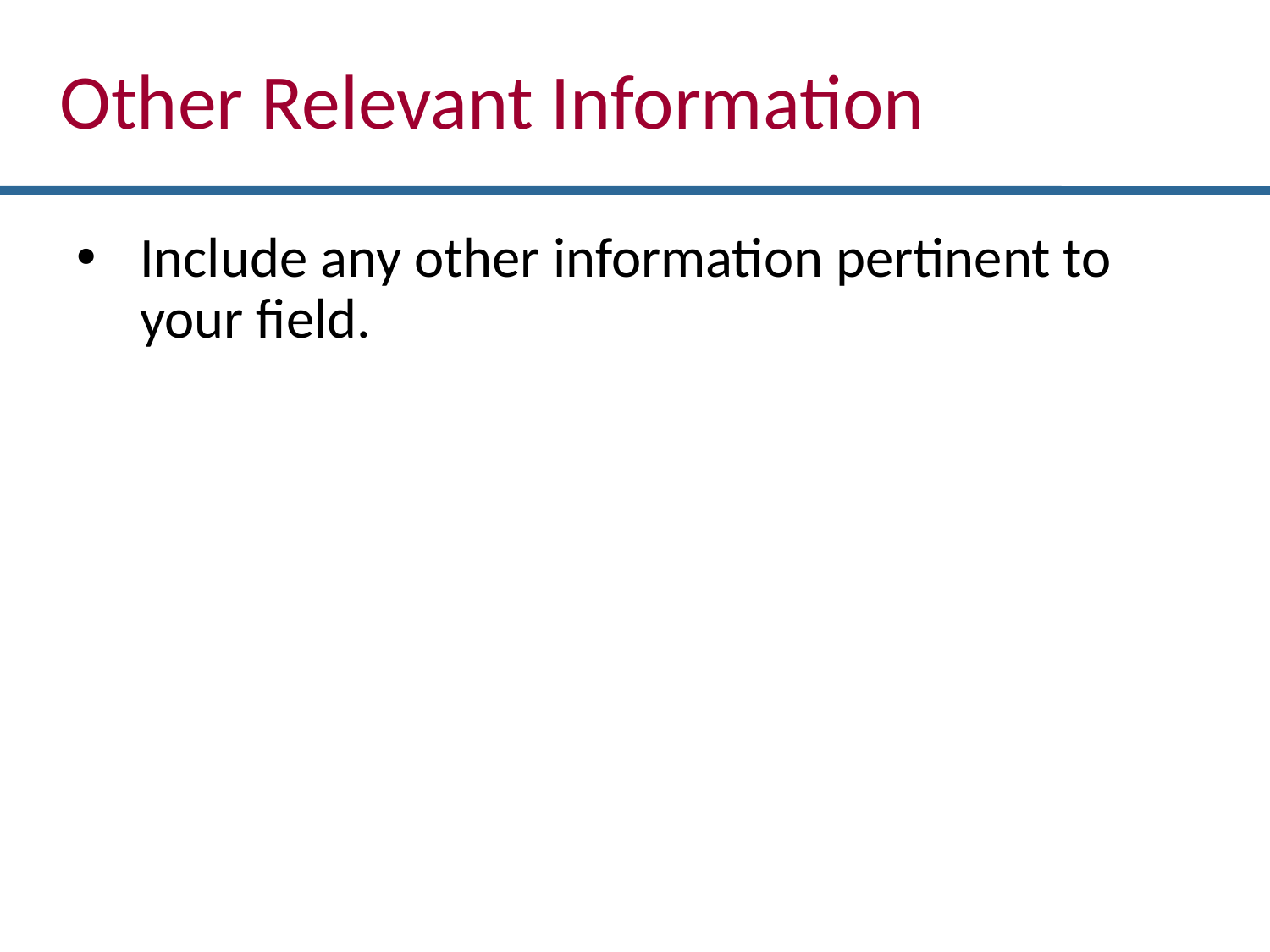

Other Relevant Information
Include any other information pertinent to your field.